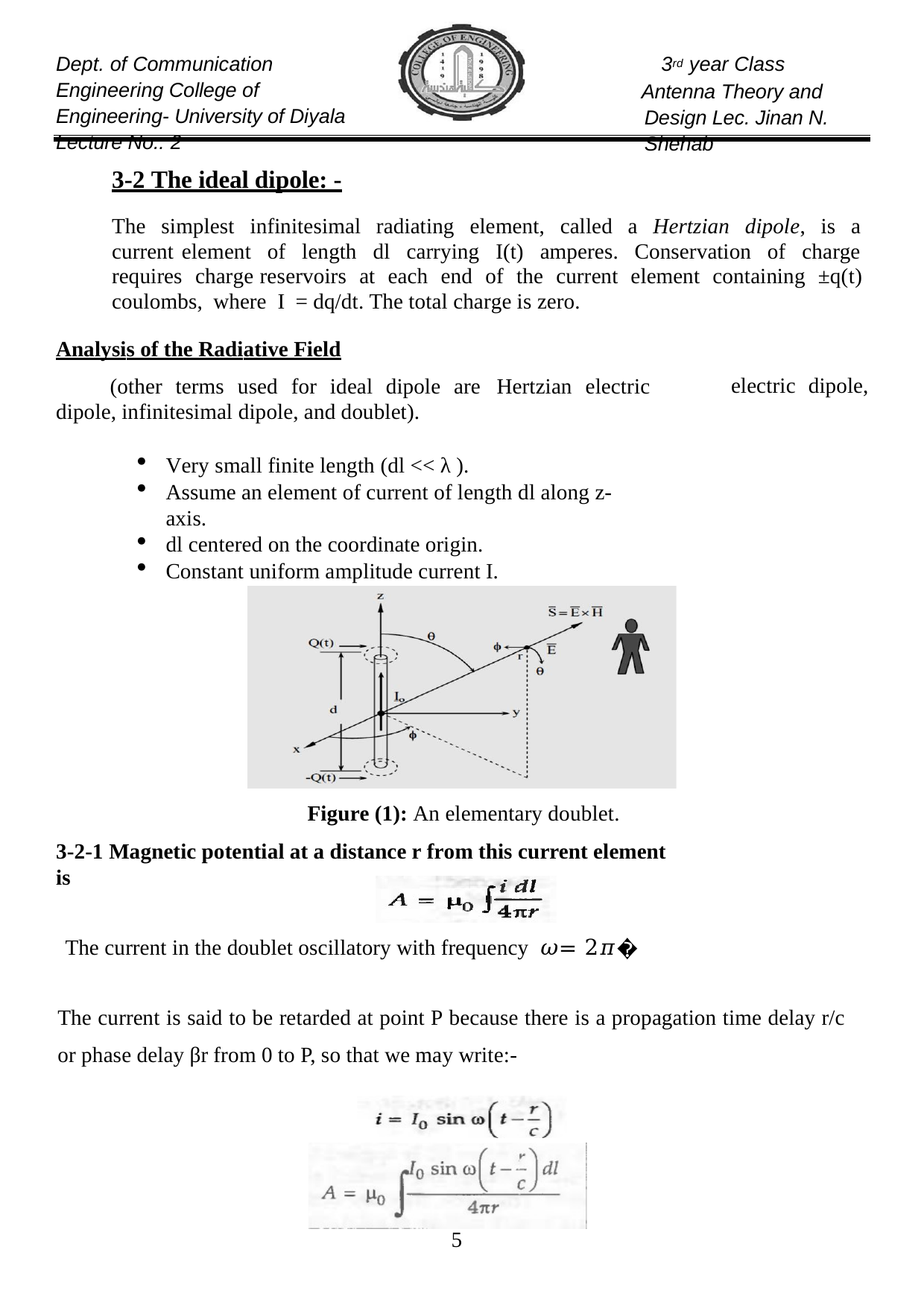

Dept. of Communication Engineering College of Engineering- University of Diyala Lecture No.: 2
3rd  year Class
Antenna Theory and Design Lec. Jinan N. Shehab

3-2 The ideal dipole: -

The  simplest  infinitesimal  radiating  element,  called  a  Hertzian  dipole,  is  a  current element  of  length  dl  carrying  I(t)  amperes.  Conservation  of  charge  requires  charge reservoirs  at  each  end  of  the  current  element  containing  ±q(t)  coulombs,  where  I  = dq/dt. The total charge is zero.
Analysis of the Radiative Field

(other  terms  used  for  ideal  dipole  are   Hertzian  electric  dipole, infinitesimal dipole, and doublet).
electric
dipole,
Very small finite length (dl << λ ).
Assume an element of current of length dl along z- axis.
dl centered on the coordinate origin.
Constant uniform amplitude current I.

Figure (1): An elementary doublet.

3-2-1 Magnetic potential at a distance r from this current element is

The current in the doublet oscillatory with frequency  𝜔= 2𝜋�

The current is said to be retarded at point P because there is a propagation time delay r/c or phase delay βr from 0 to P, so that we may write:-

5